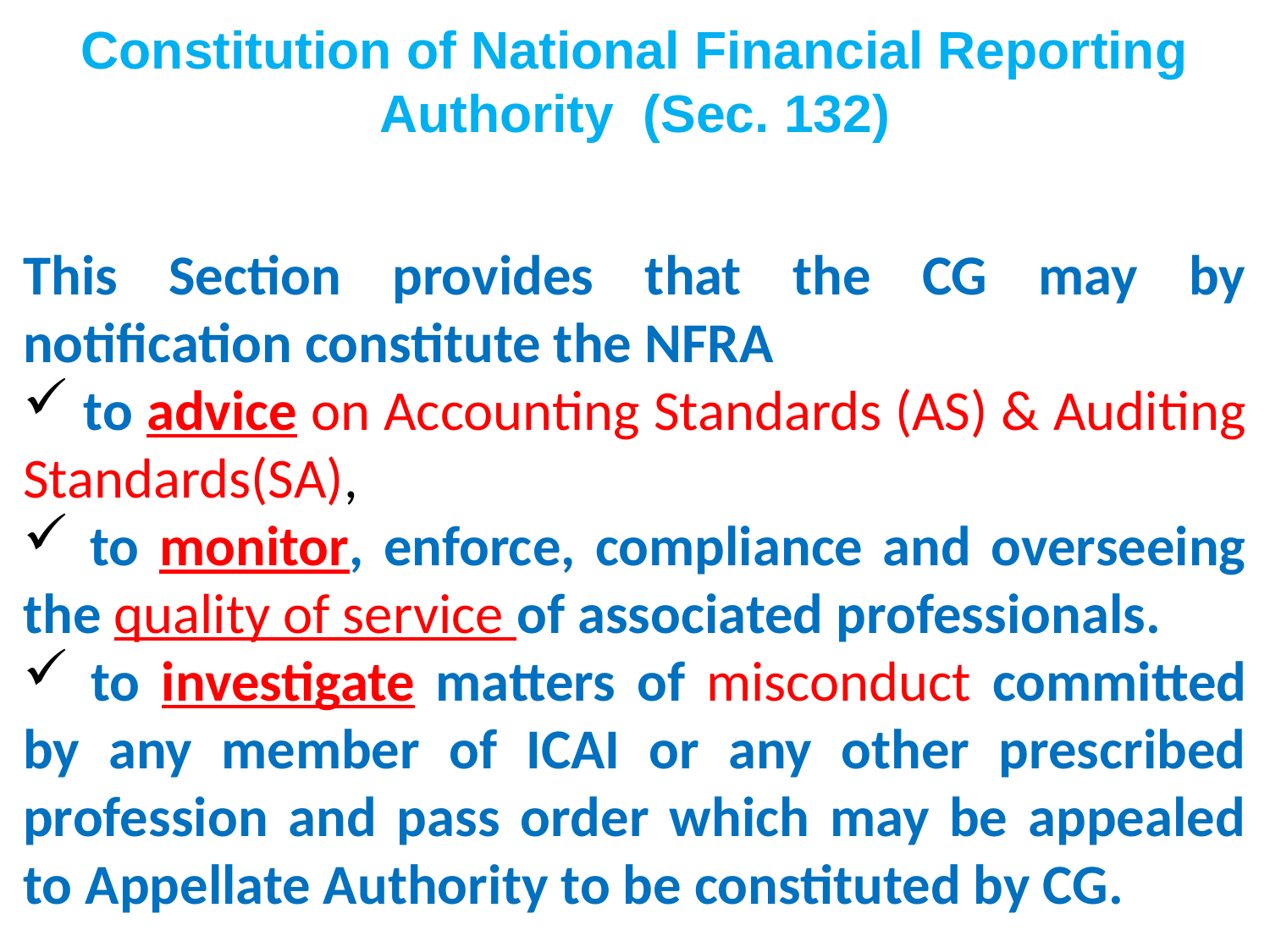

# Constitution of National Financial Reporting Authority  (Sec. 132)
This Section provides that the CG may by notification constitute the NFRA
 to advice on Accounting Standards (AS) & Auditing Standards(SA),
 to monitor, enforce, compliance and overseeing the quality of service of associated professionals.
 to investigate matters of misconduct committed by any member of ICAI or any other prescribed profession and pass order which may be appealed to Appellate Authority to be constituted by CG.